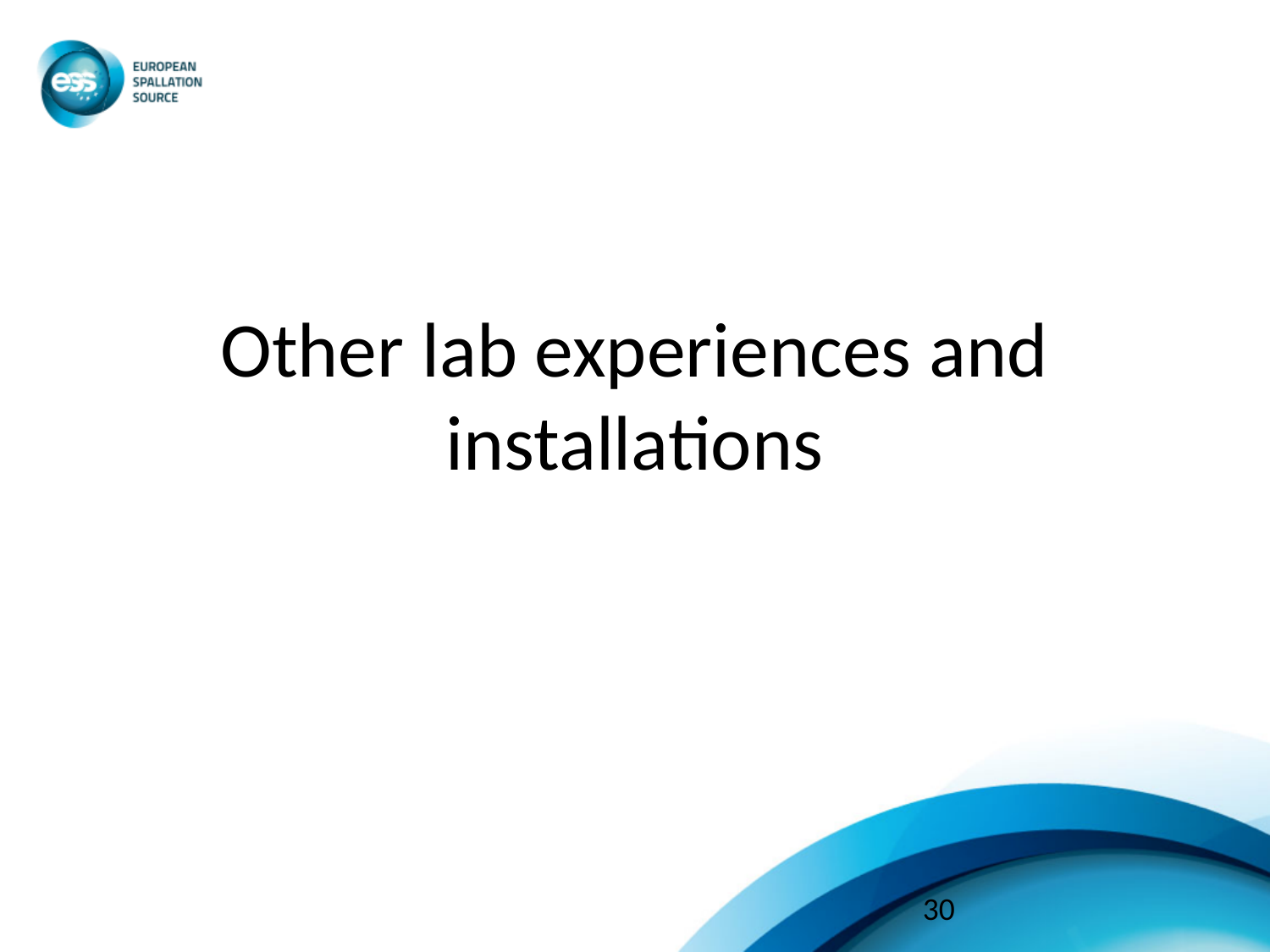

# Other lab experiences and installations
30